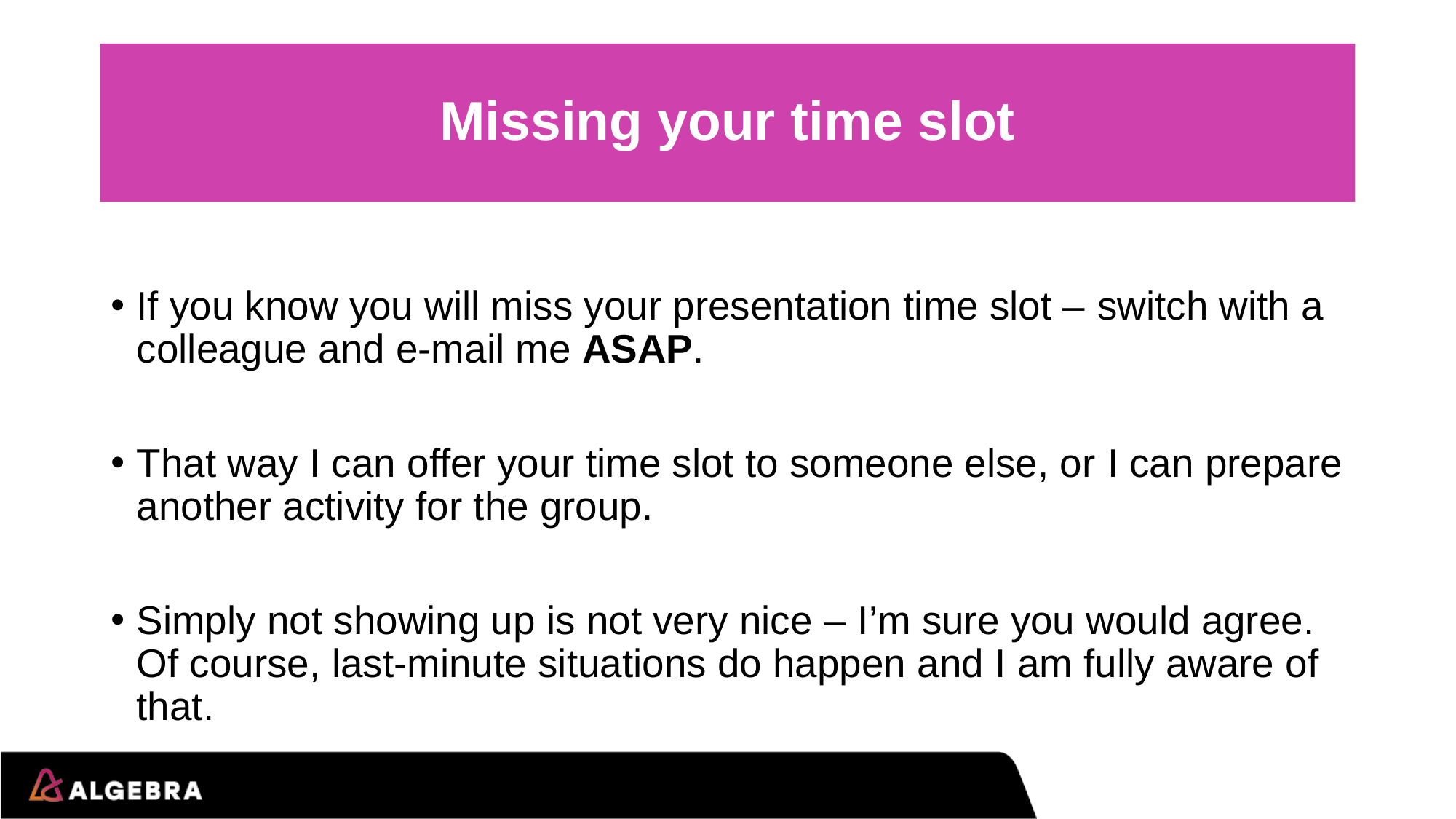

# Missing your time slot

If you know you will miss your presentation time slot – switch with a colleague and e-mail me ASAP.

That way I can offer your time slot to someone else, or I can prepare another activity for the group.

Simply not showing up is not very nice – I’m sure you would agree. Of course, last-minute situations do happen and I am fully aware of that.